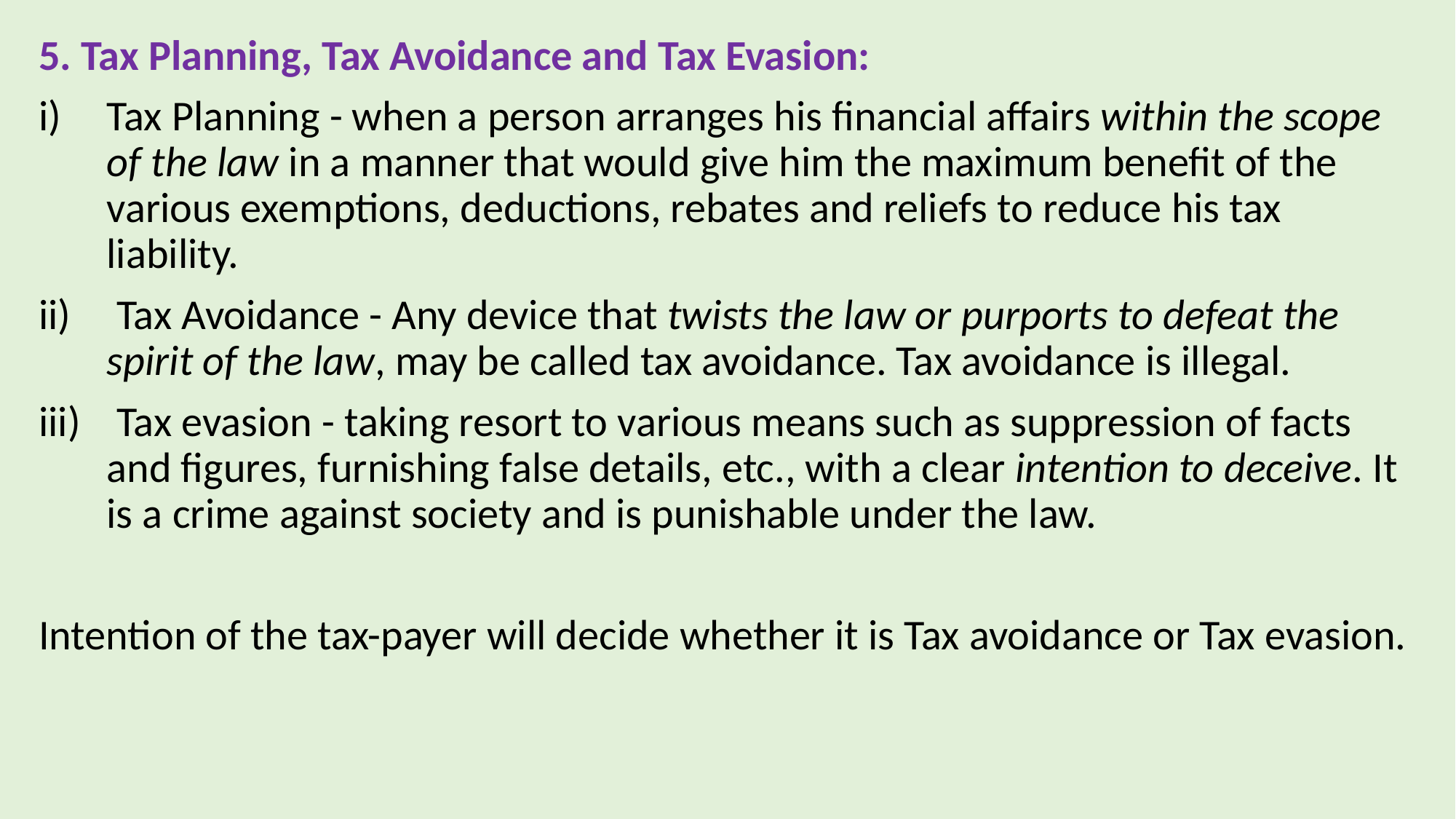

5. Tax Planning, Tax Avoidance and Tax Evasion:
Tax Planning - when a person arranges his financial affairs within the scope of the law in a manner that would give him the maximum benefit of the various exemptions, deductions, rebates and reliefs to reduce his tax liability.
 Tax Avoidance - Any device that twists the law or purports to defeat the spirit of the law, may be called tax avoidance. Tax avoidance is illegal.
 Tax evasion - taking resort to various means such as suppression of facts and figures, furnishing false details, etc., with a clear intention to deceive. It is a crime against society and is punishable under the law.

Intention of the tax-payer will decide whether it is Tax avoidance or Tax evasion.